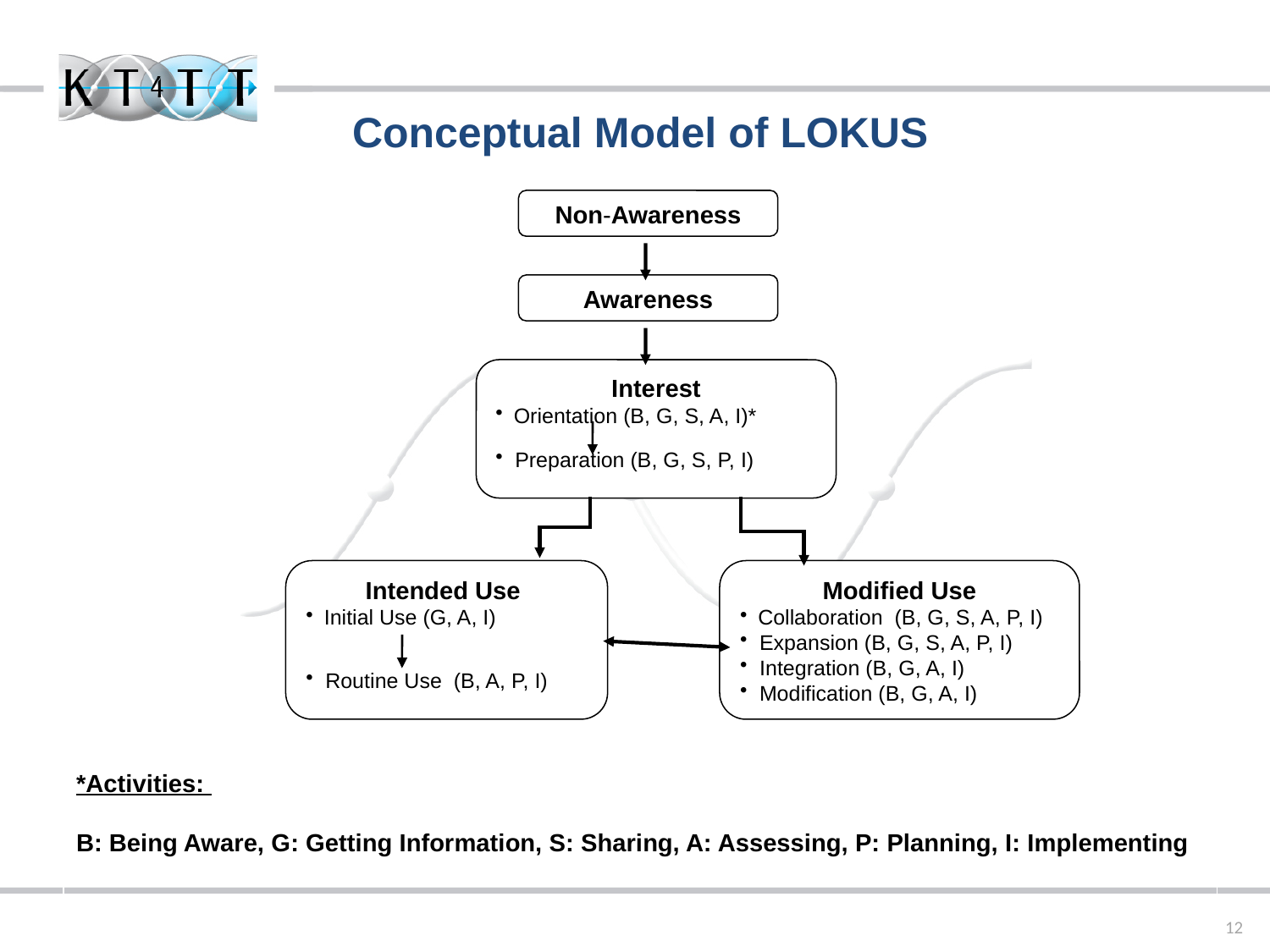

Conceptual Model of LOKUS

Non-Awareness

Awareness

Interest
  Orientation (B, G, S, A, I)*

  Preparation (B, G, S, P, I)

Intended Use
  Initial Use (G, A, I)

  Routine Use  (B, A, P, I)

Modified Use
  Collaboration  (B, G, S, A, P, I)
  Expansion (B, G, S, A, P, I)
  Integration (B, G, A, I)
  Modification (B, G, A, I)

*Activities:

B: Being Aware, G: Getting Information, S: Sharing, A: Assessing, P: Planning, I: Implementing